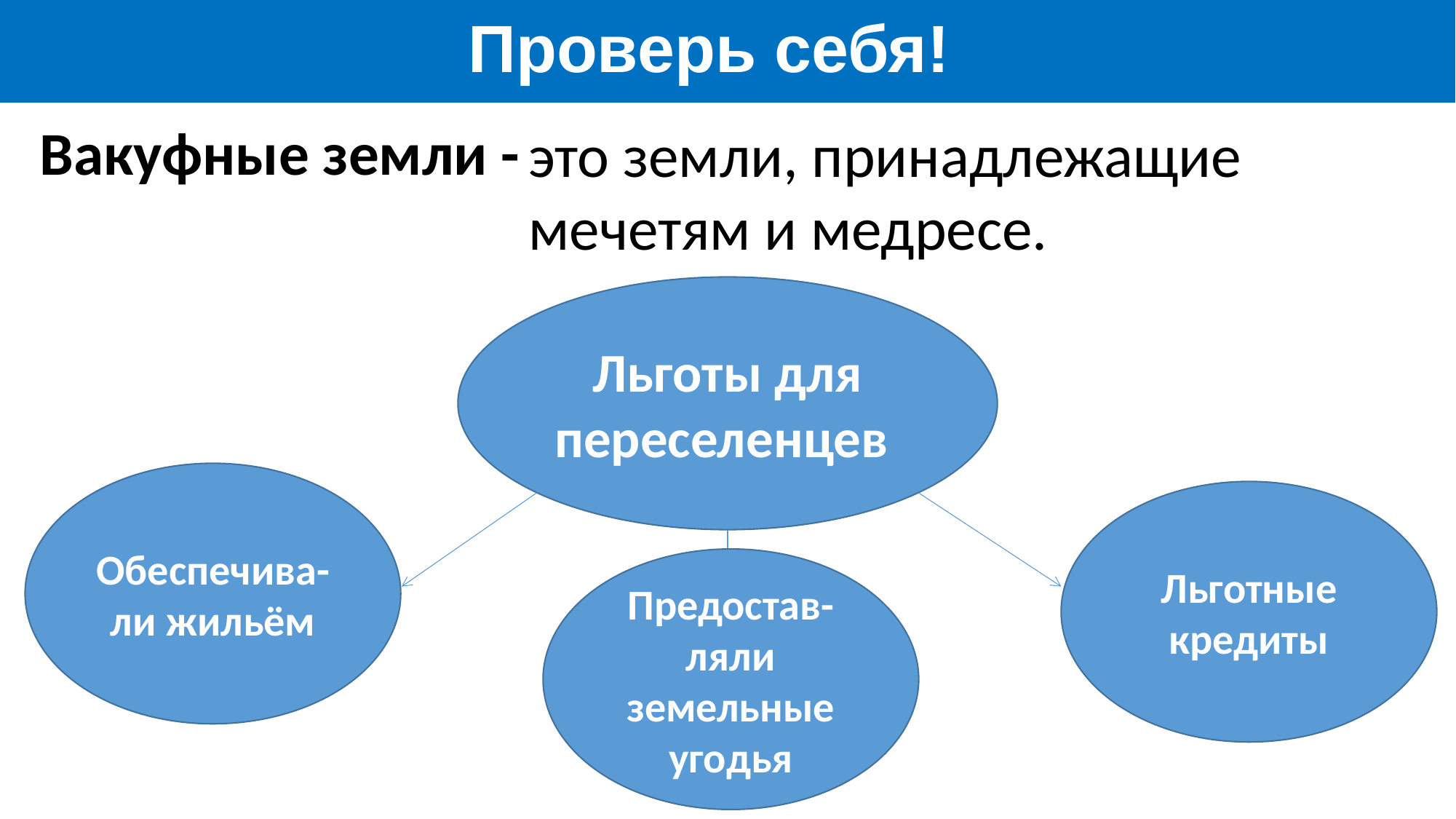

Проверь себя!
Вакуфные земли -
это земли, принадлежащие мечетям и медресе.
Льготы для переселенцев
Обеспечива-ли жильём
Льготные кредиты
Предостав-ляли земельные угодья